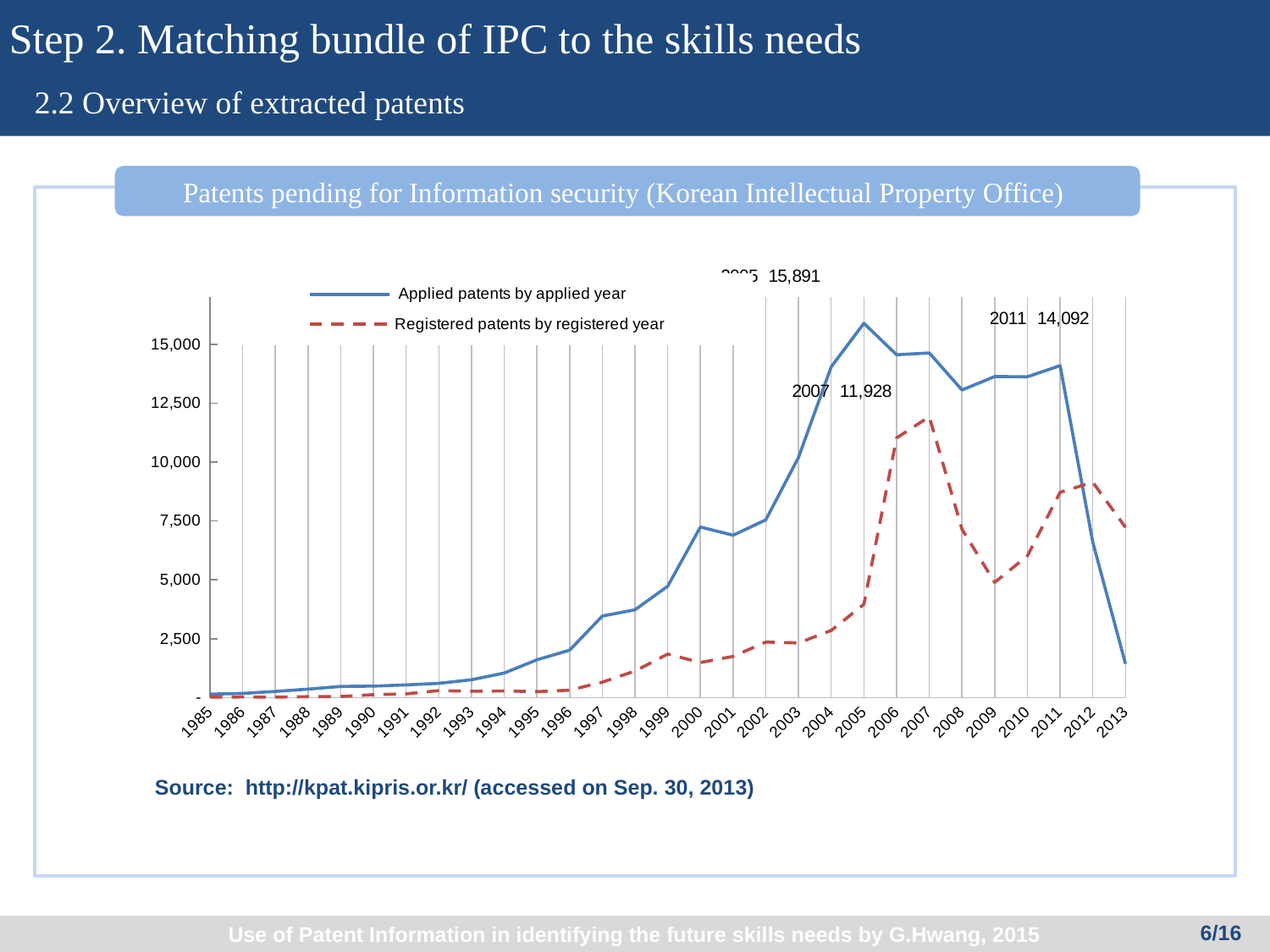

Step 2. Matching bundle of IPC to the skills needs
2.2 Overview of extracted patents
Patents pending for Information security (Korean Intellectual Property Office)
Patents pending for Information security (Korean Intellectual Property Office)

### Chart

| Category |  Applied patents by applied year  | Registered patents by registered year  |
|---|---|---|
| 1985 | 147.0 | 19.0 |
| 1986 | 177.0 | 27.0 |
| 1987 | 261.0 | 20.0 |
| 1988 | 359.0 | 39.0 |
| 1989 | 474.0 | 46.0 |
| 1990 | 486.0 | 125.0 |
| 1991 | 540.0 | 158.0 |
| 1992 | 605.0 | 298.0 |
| 1993 | 759.0 | 268.0 |
| 1994 | 1043.0 | 282.0 |
| 1995 | 1605.0 | 254.0 |
| 1996 | 2014.0 | 316.0 |
| 1997 | 3463.0 | 656.0 |
| 1998 | 3728.0 | 1127.0 |
| 1999 | 4728.0 | 1848.0 |
| 2000 | 7241.0 | 1490.0 |
| 2001 | 6894.0 | 1748.0 |
| 2002 | 7544.0 | 2358.0 |
| 2003 | 10199.0 | 2320.0 |
| 2004 | 14041.0 | 2851.0 |
| 2005 | 15891.0 | 3960.0 |
| 2006 | 14556.0 | 11026.0 |
| 2007 | 14632.0 | 11928.0 |
| 2008 | 13059.0 | 7148.0 |
| 2009 | 13631.0 | 4891.0 |
| 2010 | 13622.0 | 6015.0 |
| 2011 | 14092.0 | 8718.0 |
| 2012 | 6593.0 | 9143.0 |
| 2013 | 1433.0 | 7227.0 |
Source:  http://kpat.kipris.or.kr/ (accessed on Sep. 30, 2013)
6/16